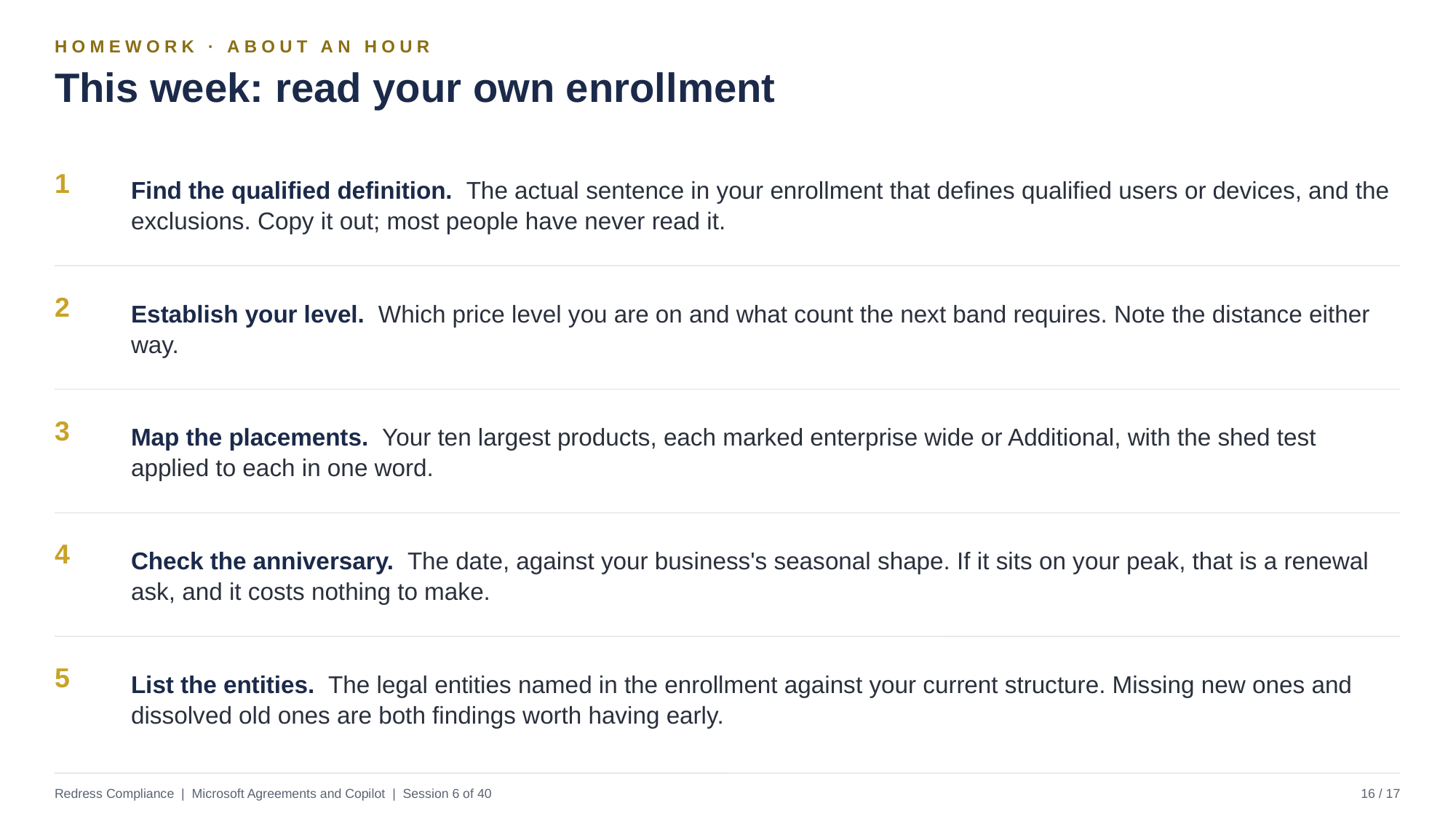

HOMEWORK · ABOUT AN HOUR
This week: read your own enrollment
Find the qualified definition.  The actual sentence in your enrollment that defines qualified users or devices, and the exclusions. Copy it out; most people have never read it.
1

Establish your level.  Which price level you are on and what count the next band requires. Note the distance either way.
2

Map the placements.  Your ten largest products, each marked enterprise wide or Additional, with the shed test applied to each in one word.
3

Check the anniversary.  The date, against your business's seasonal shape. If it sits on your peak, that is a renewal ask, and it costs nothing to make.
4

List the entities.  The legal entities named in the enrollment against your current structure. Missing new ones and dissolved old ones are both findings worth having early.
5

Redress Compliance  |  Microsoft Agreements and Copilot  |  Session 6 of 40
16 / 17